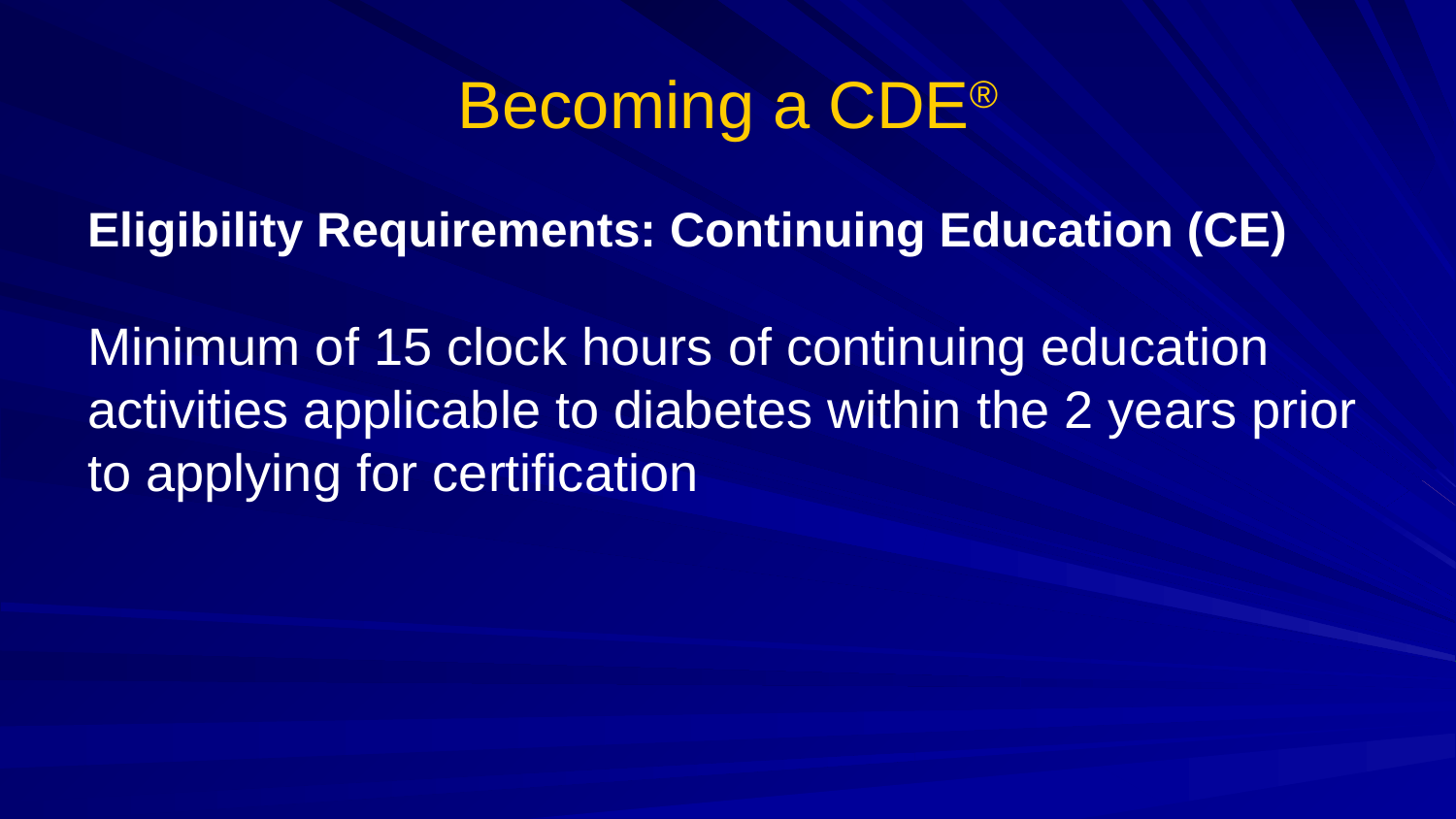

# Becoming a CDE®
Eligibility Requirements: Continuing Education (CE)

Minimum of 15 clock hours of continuing education activities applicable to diabetes within the 2 years prior to applying for certification